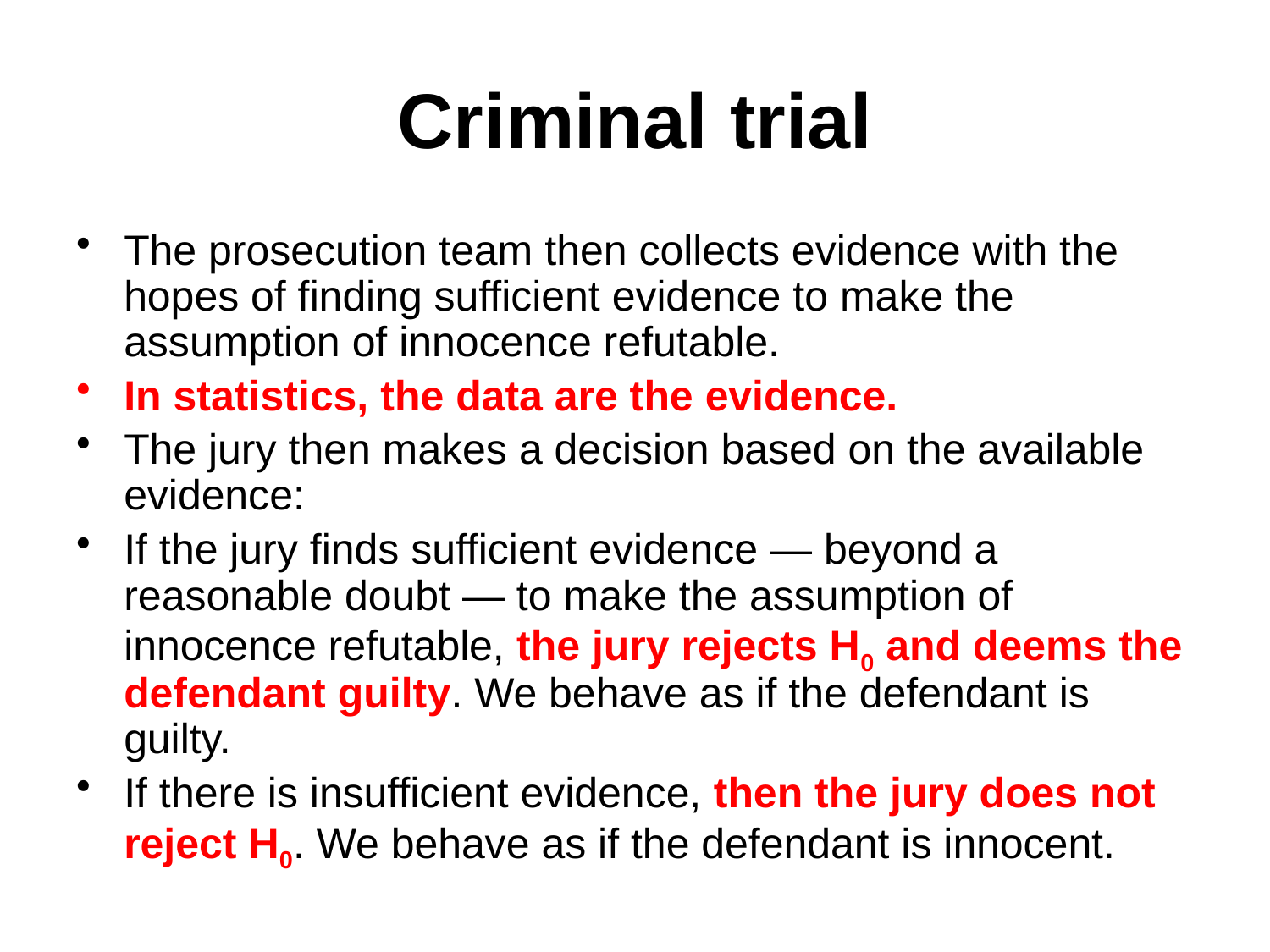

# Criminal trial
The prosecution team then collects evidence with the hopes of finding sufficient evidence to make the assumption of innocence refutable.
In statistics, the data are the evidence.
The jury then makes a decision based on the available evidence:
If the jury finds sufficient evidence — beyond a reasonable doubt — to make the assumption of innocence refutable, the jury rejects H0 and deems the defendant guilty. We behave as if the defendant is guilty.
If there is insufficient evidence, then the jury does not reject H0. We behave as if the defendant is innocent.